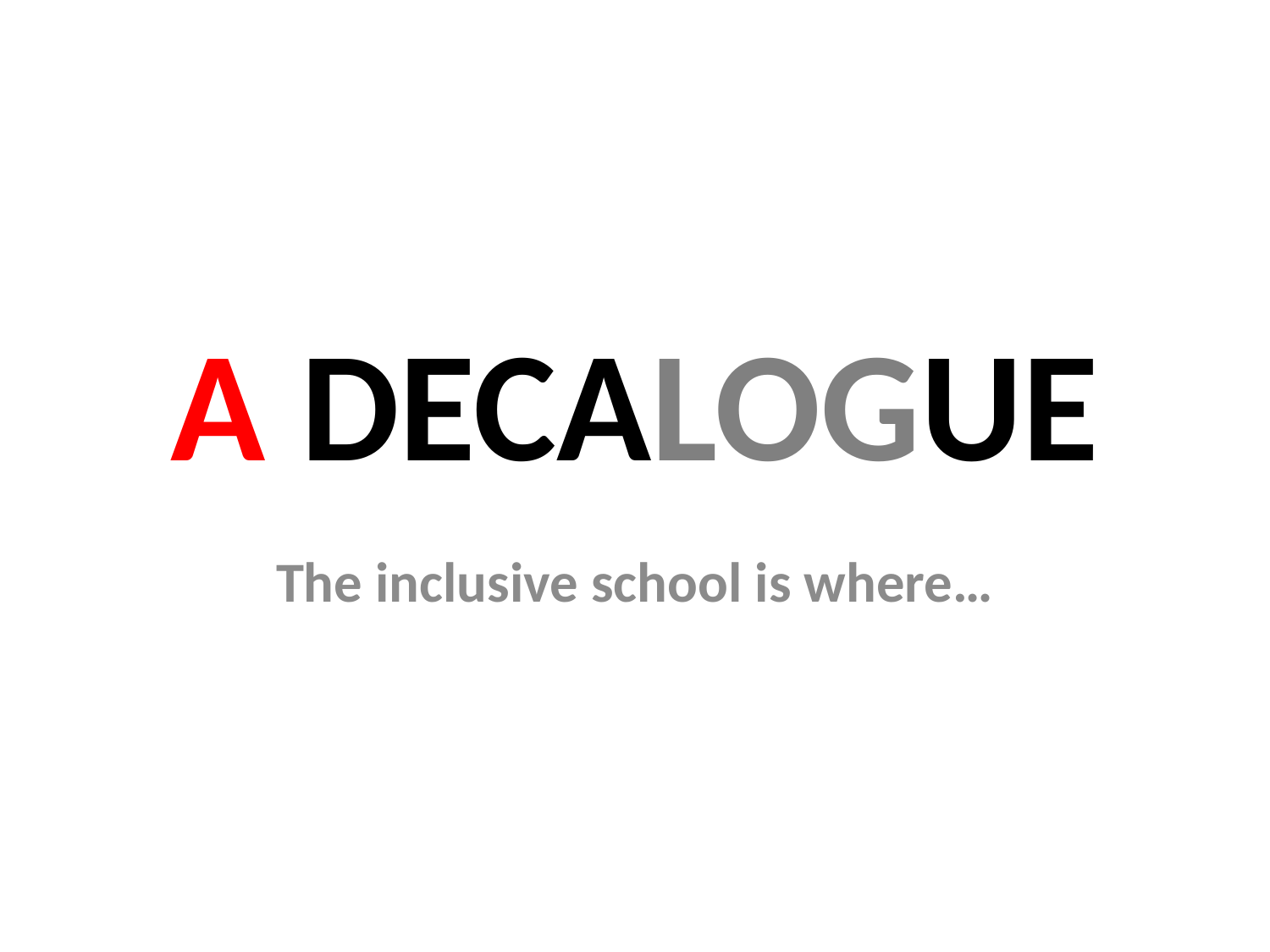

# A DECALOGUE
The inclusive school is where…